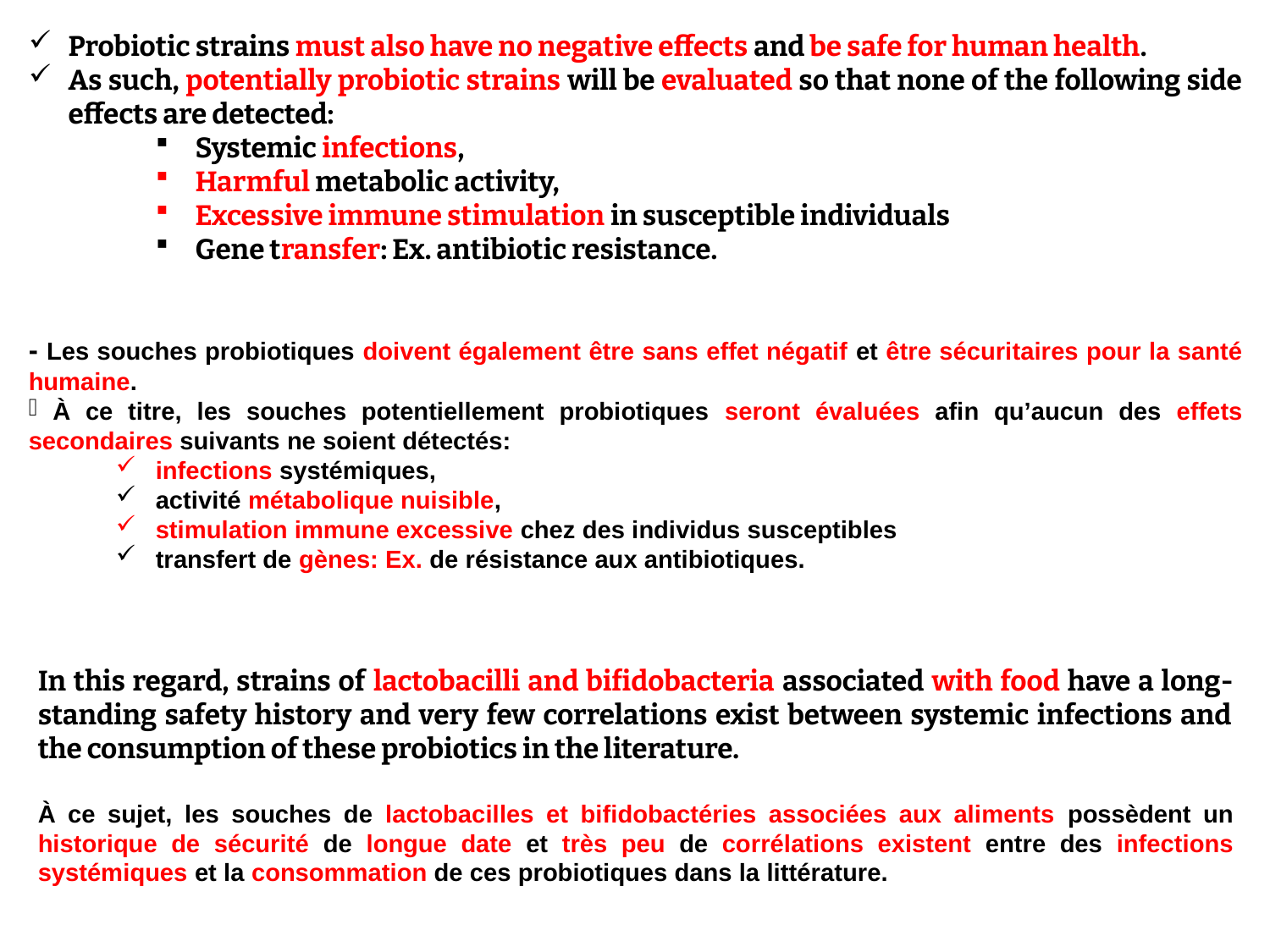

Probiotic strains must also have no negative effects and be safe for human health.
As such, potentially probiotic strains will be evaluated so that none of the following side effects are detected:
Systemic infections,
Harmful metabolic activity,
Excessive immune stimulation in susceptible individuals
Gene transfer: Ex. antibiotic resistance.

- Les souches probiotiques doivent également être sans effet négatif et être sécuritaires pour la santé humaine.
 À ce titre, les souches potentiellement probiotiques seront évaluées afin qu’aucun des effets secondaires suivants ne soient détectés:
infections systémiques,
activité métabolique nuisible,
stimulation immune excessive chez des individus susceptibles
transfert de gènes: Ex. de résistance aux antibiotiques.
In this regard, strains of lactobacilli and bifidobacteria associated with food have a long-standing safety history and very few correlations exist between systemic infections and the consumption of these probiotics in the literature.

À ce sujet, les souches de lactobacilles et bifidobactéries associées aux aliments possèdent un historique de sécurité de longue date et très peu de corrélations existent entre des infections systémiques et la consommation de ces probiotiques dans la littérature.